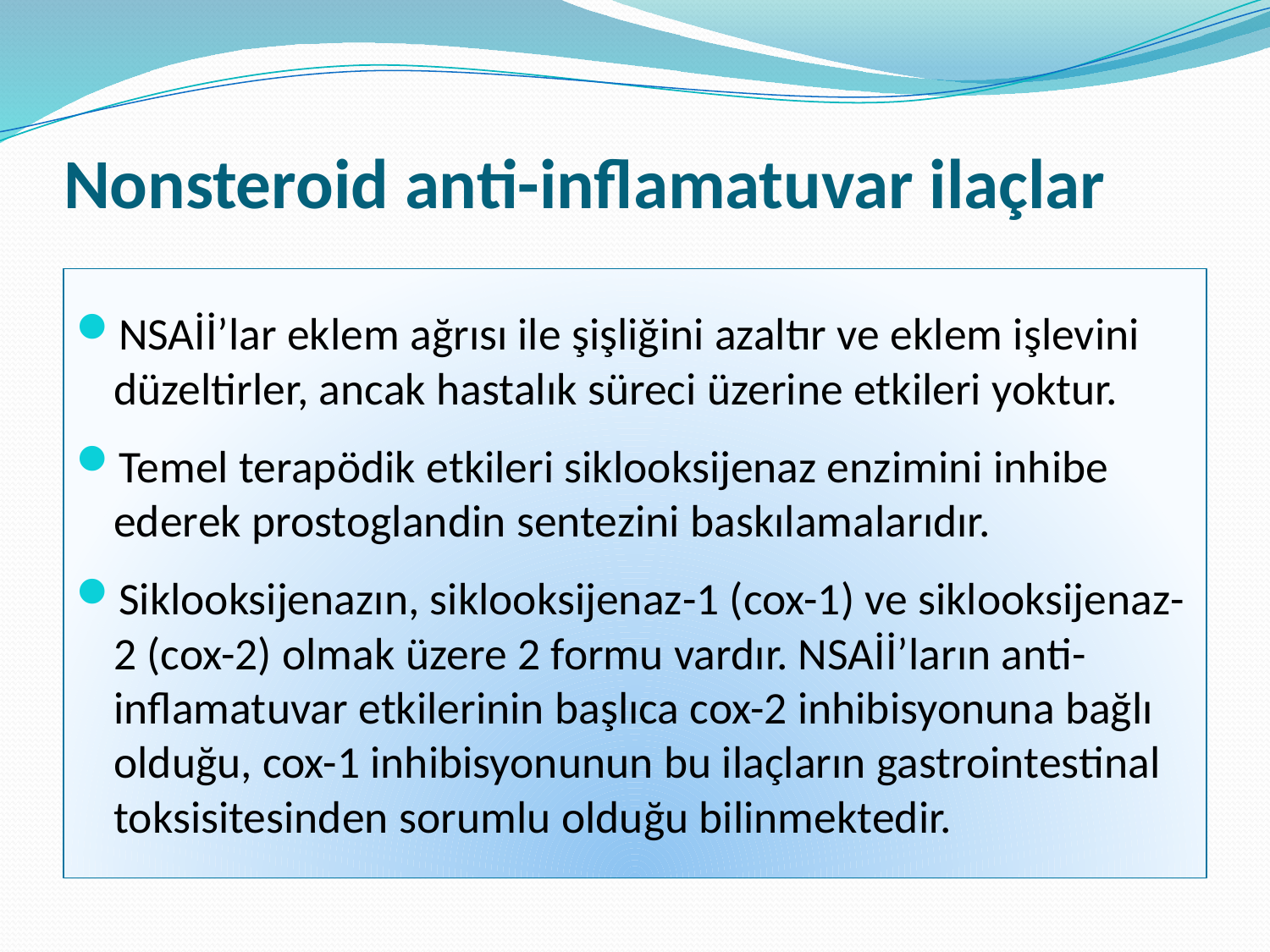

# Nonsteroid anti-inflamatuvar ilaçlar
NSAİİ’lar eklem ağrısı ile şişliğini azaltır ve eklem işlevini düzeltirler, ancak hastalık süreci üzerine etkileri yoktur.

Temel terapödik etkileri siklooksijenaz enzimini inhibe ederek prostoglandin sentezini baskılamalarıdır.

Siklooksijenazın, siklooksijenaz-1 (cox-1) ve siklooksijenaz-2 (cox-2) olmak üzere 2 formu vardır. NSAİİ’ların anti-inflamatuvar etkilerinin başlıca cox-2 inhibisyonuna bağlı olduğu, cox-1 inhibisyonunun bu ilaçların gastrointestinal toksisitesinden sorumlu olduğu bilinmektedir.